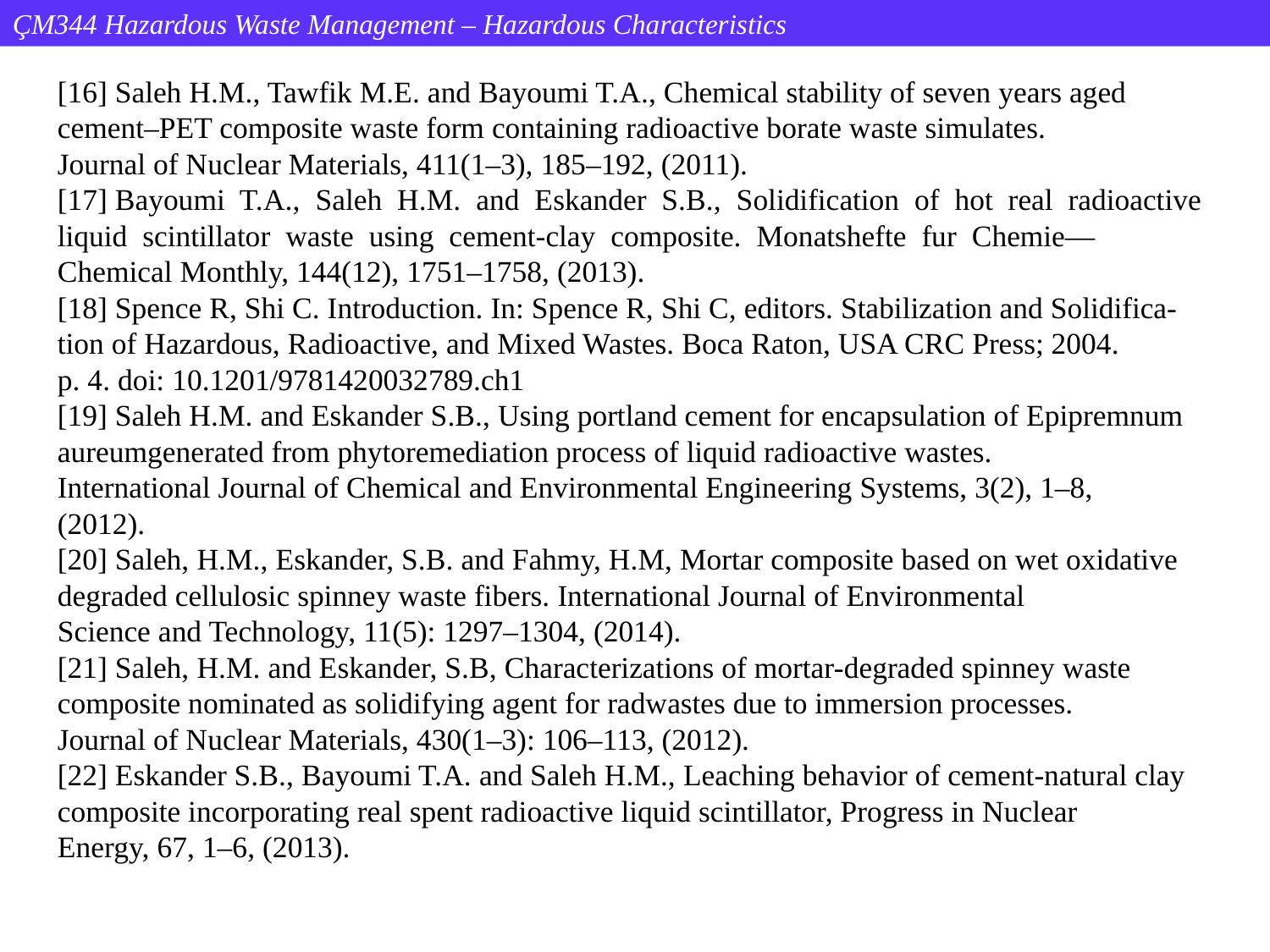

ÇM344 Hazardous Waste Management – Hazardous Characteristics
[16] Saleh H.M., Tawfik M.E. and Bayoumi T.A., Chemical stability of seven years aged
cement–PET composite waste form containing radioactive borate waste simulates.
Journal of Nuclear Materials, 411(1–3), 185–192, (2011).
[17] Bayoumi  T.A.,  Saleh  H.M.  and  Eskander  S.B.,  Solidification  of  hot  real  radioactive
liquid  scintillator  waste  using  cement‐clay  composite.  Monatshefte  fur  Chemie—
Chemical Monthly, 144(12), 1751–1758, (2013).
[18] Spence R, Shi C. Introduction. In: Spence R, Shi C, editors. Stabilization and Solidifica‐
tion of Hazardous, Radioactive, and Mixed Wastes. Boca Raton, USA CRC Press; 2004.
p. 4. doi: 10.1201/9781420032789.ch1
[19] Saleh H.M. and Eskander S.B., Using portland cement for encapsulation of Epipremnum
aureumgenerated from phytoremediation process of liquid radioactive wastes.
International Journal of Chemical and Environmental Engineering Systems, 3(2), 1–8,
(2012).
[20] Saleh, H.M., Eskander, S.B. and Fahmy, H.M, Mortar composite based on wet oxidative
degraded cellulosic spinney waste fibers. International Journal of Environmental
Science and Technology, 11(5): 1297–1304, (2014).
[21] Saleh, H.M. and Eskander, S.B, Characterizations of mortar‐degraded spinney waste
composite nominated as solidifying agent for radwastes due to immersion processes.
Journal of Nuclear Materials, 430(1–3): 106–113, (2012).
[22] Eskander S.B., Bayoumi T.A. and Saleh H.M., Leaching behavior of cement‐natural clay
composite incorporating real spent radioactive liquid scintillator, Progress in Nuclear
Energy, 67, 1–6, (2013).